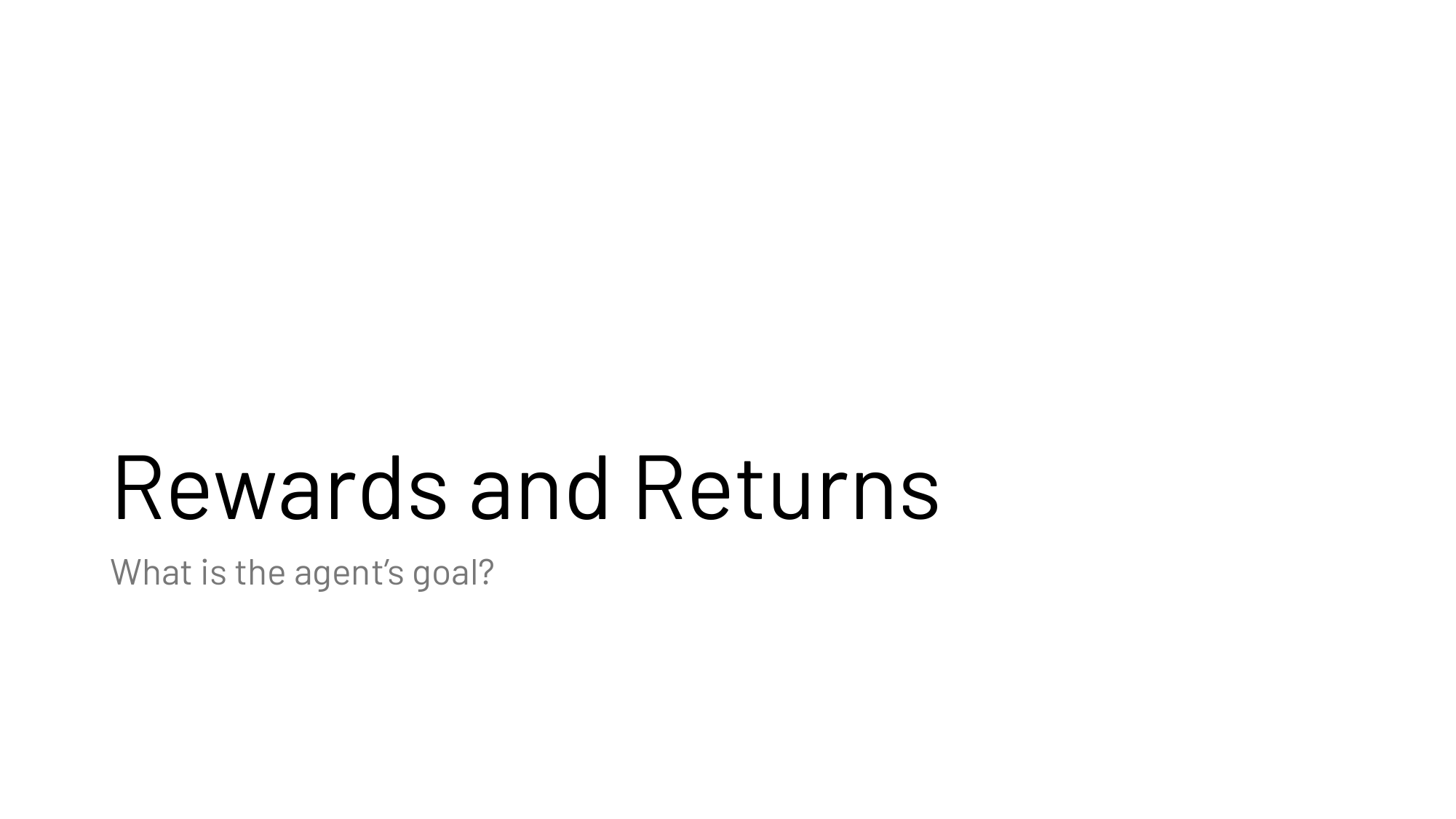

# Rewards and Returns
What is the agent’s goal?